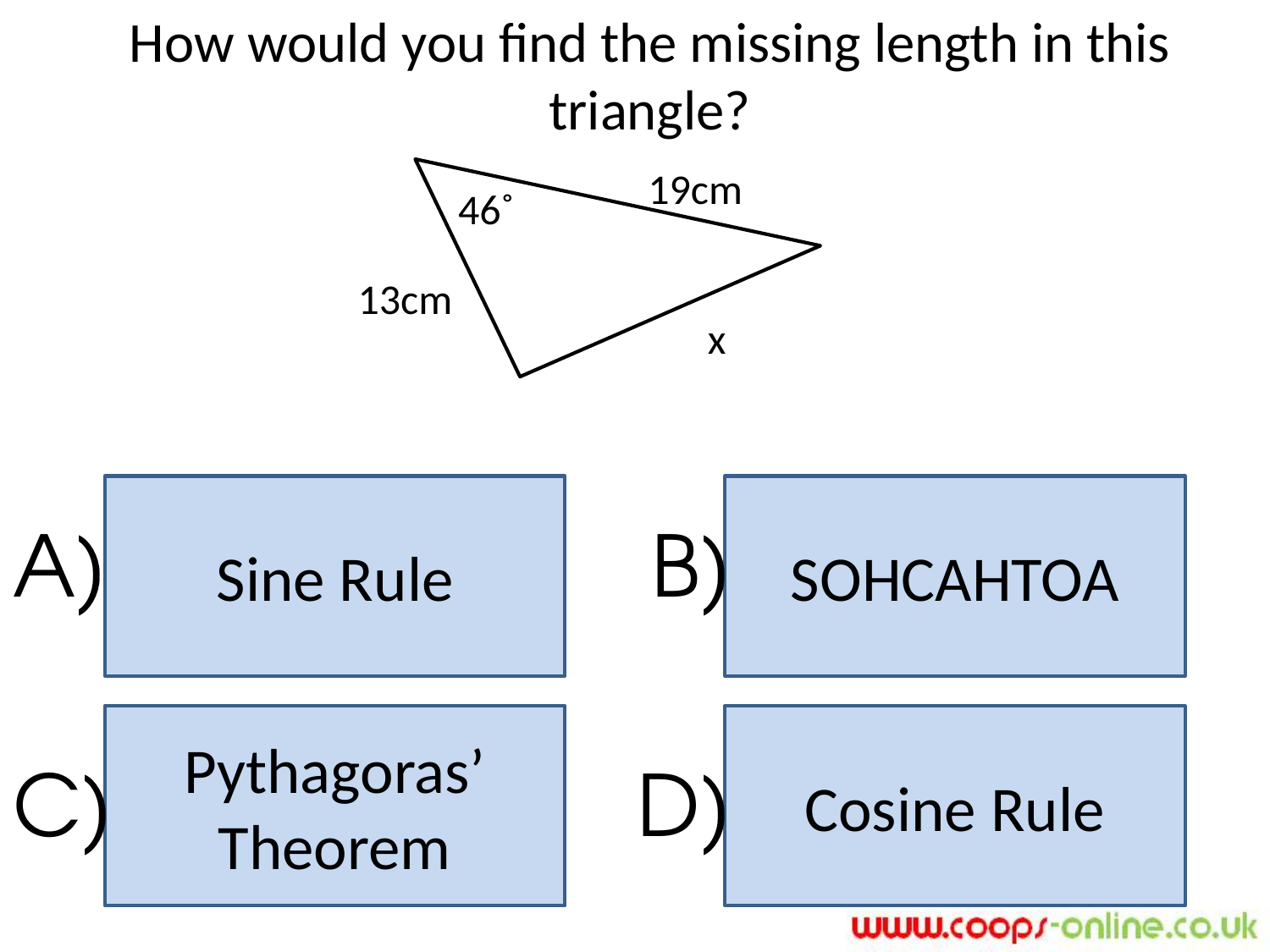

How would you find the missing length in this triangle?
19cm

46˚
13cm
x
Sine Rule
SOHCAHTOA
A)
B)
Pythagoras’ Theorem
Cosine Rule
C)
D)